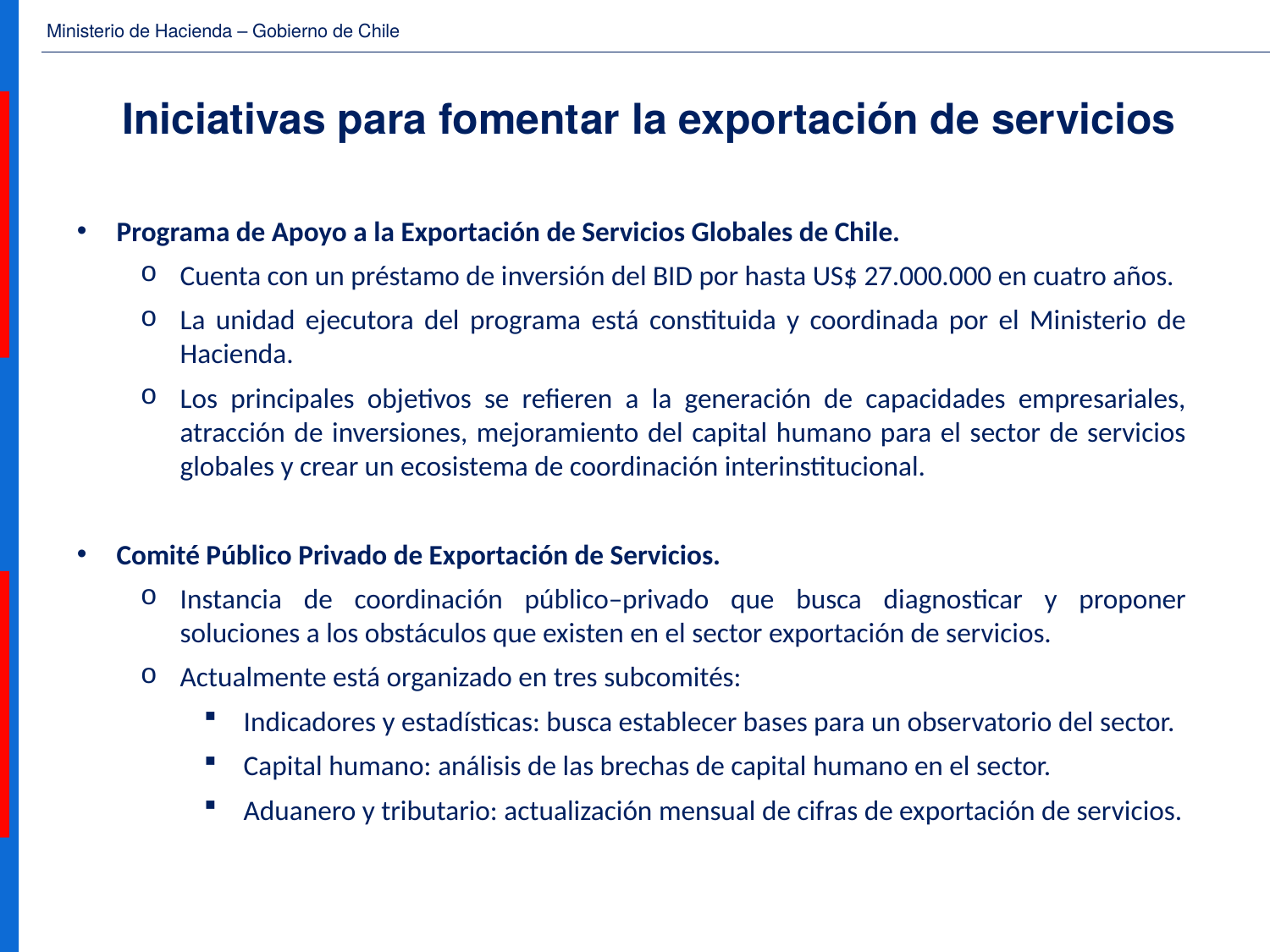

Iniciativas para fomentar la exportación de servicios
Programa de Apoyo a la Exportación de Servicios Globales de Chile.
Cuenta con un préstamo de inversión del BID por hasta US$ 27.000.000 en cuatro años.
La unidad ejecutora del programa está constituida y coordinada por el Ministerio de Hacienda.
Los principales objetivos se refieren a la generación de capacidades empresariales, atracción de inversiones, mejoramiento del capital humano para el sector de servicios globales y crear un ecosistema de coordinación interinstitucional.

Comité Público Privado de Exportación de Servicios.
Instancia de coordinación público–privado que busca diagnosticar y proponer soluciones a los obstáculos que existen en el sector exportación de servicios.
Actualmente está organizado en tres subcomités:
Indicadores y estadísticas: busca establecer bases para un observatorio del sector.
Capital humano: análisis de las brechas de capital humano en el sector.
Aduanero y tributario: actualización mensual de cifras de exportación de servicios.